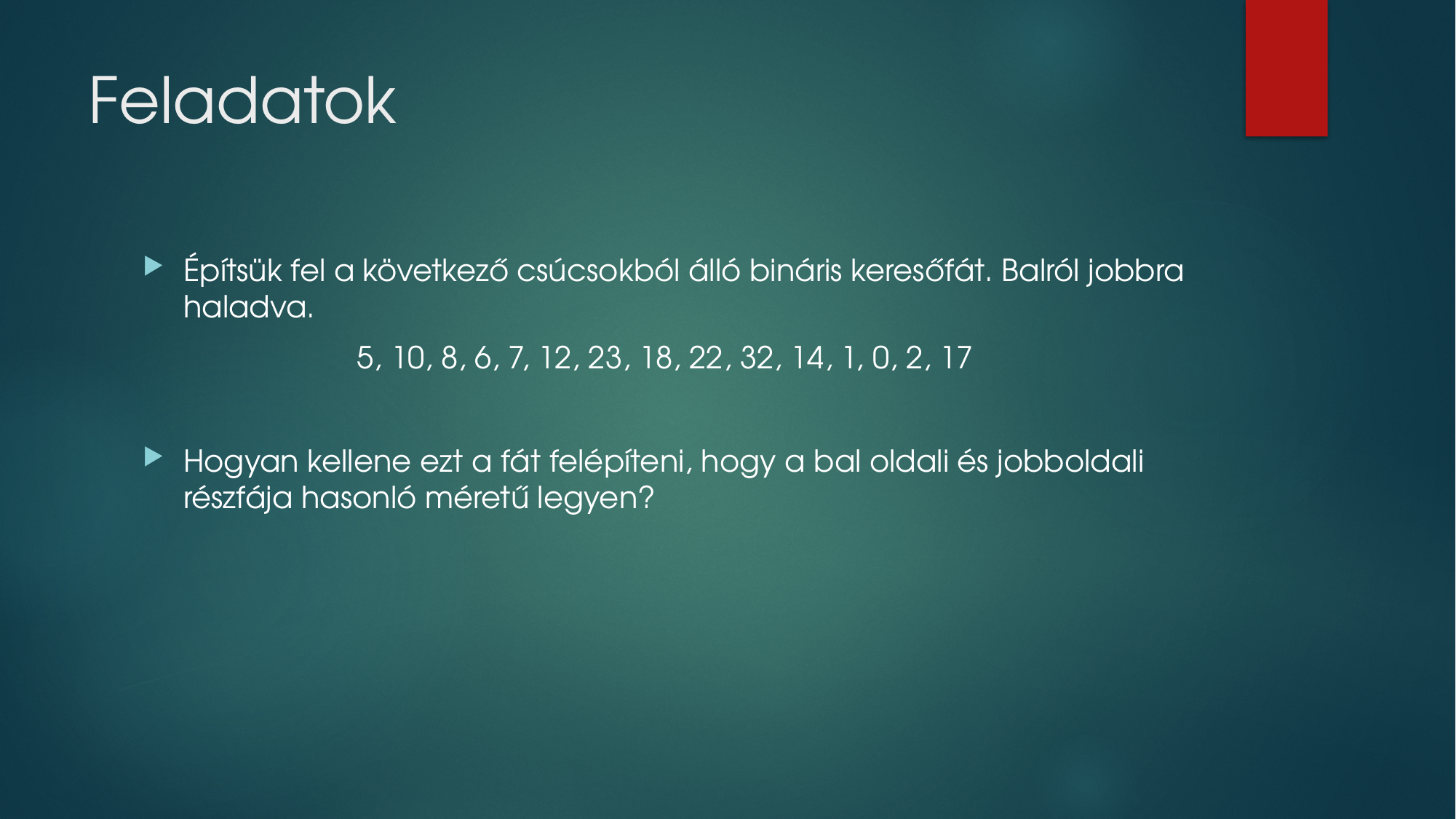

# Feladatok
Építsük fel a következő csúcsokból álló bináris keresőfát. Balról jobbra haladva.
5, 10, 8, 6, 7, 12, 23, 18, 22, 32, 14, 1, 0, 2, 17

Hogyan kellene ezt a fát felépíteni, hogy a bal oldali és jobboldali részfája hasonló méretű legyen?